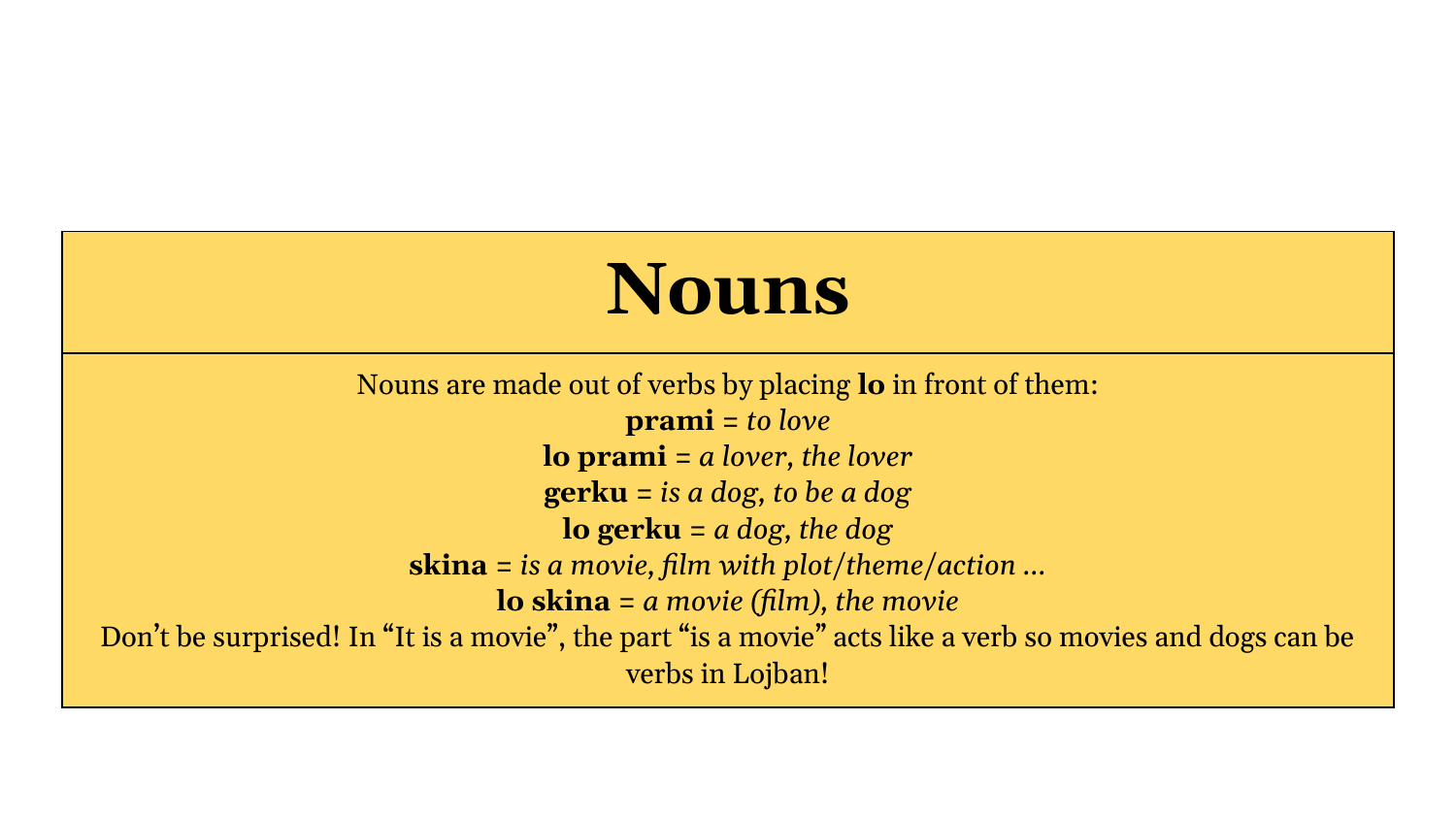

| Nouns |  |  |  |  |  |
| --- | --- | --- | --- | --- | --- |
| Nouns are made out of verbs by placing lo in front of them: prami = to love lo prami = a lover, the lover gerku = is a dog, to be a dog lo gerku = a dog, the dog skina = is a movie, film with plot/theme/action ... lo skina = a movie (film), the movie Don’t be surprised! In “It is a movie”, the part “is a movie” acts like a verb so movies and dogs can be verbs in Lojban! |  |  |  |  |  |